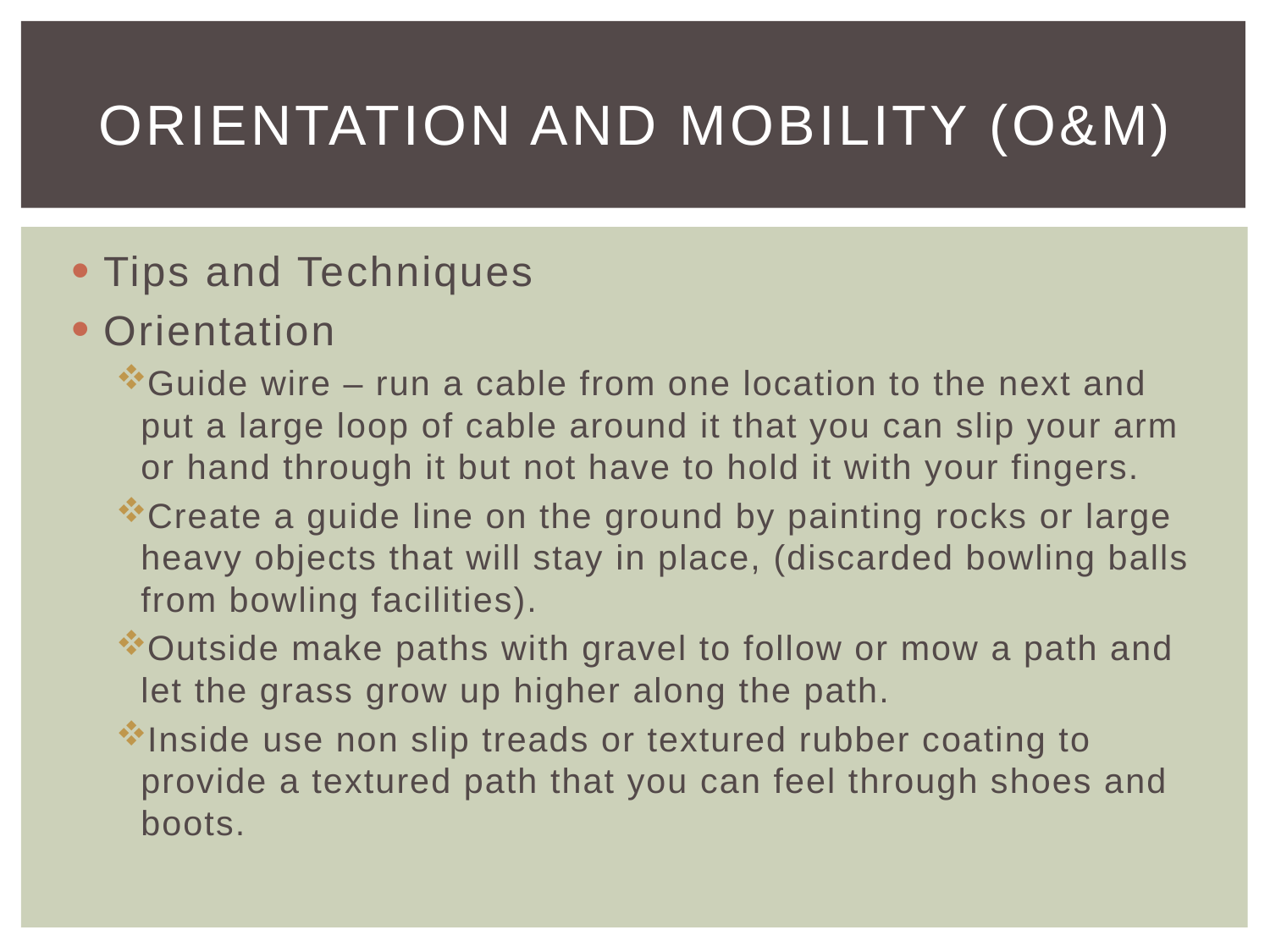

# Orientation and mobility (O&M)
Tips and Techniques
Orientation
Guide wire – run a cable from one location to the next and put a large loop of cable around it that you can slip your arm or hand through it but not have to hold it with your fingers.
Create a guide line on the ground by painting rocks or large heavy objects that will stay in place, (discarded bowling balls from bowling facilities).
Outside make paths with gravel to follow or mow a path and let the grass grow up higher along the path.
Inside use non slip treads or textured rubber coating to provide a textured path that you can feel through shoes and boots.